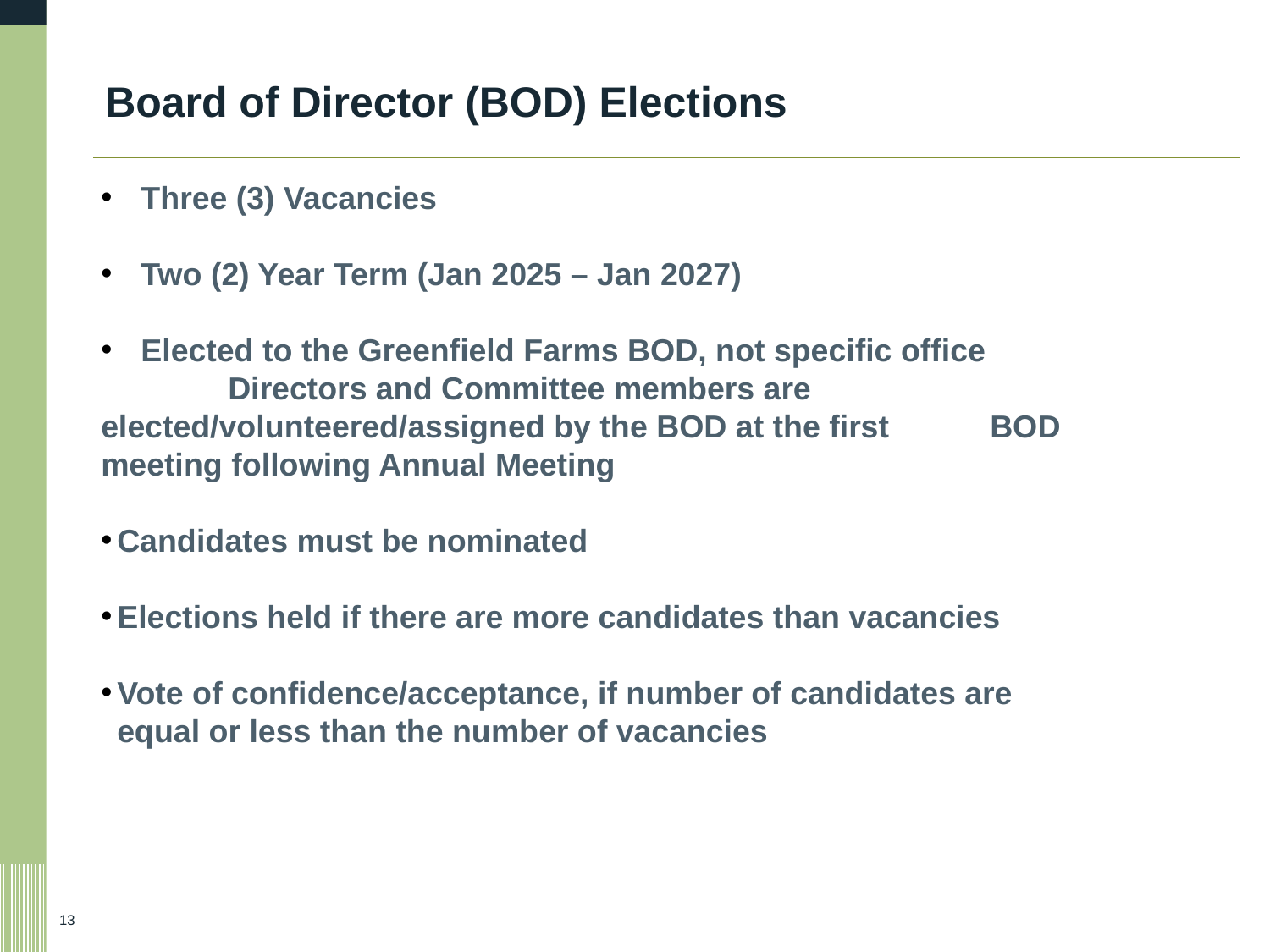

# Board of Director (BOD) Elections
Three (3) Vacancies

Two (2) Year Term (Jan 2025 – Jan 2027)

Elected to the Greenfield Farms BOD, not specific office
	Directors and Committee members are 	elected/volunteered/assigned by the BOD at the first 	BOD meeting following Annual Meeting

Candidates must be nominated

Elections held if there are more candidates than vacancies

Vote of confidence/acceptance, if number of candidates are 	equal or less than the number of vacancies
13